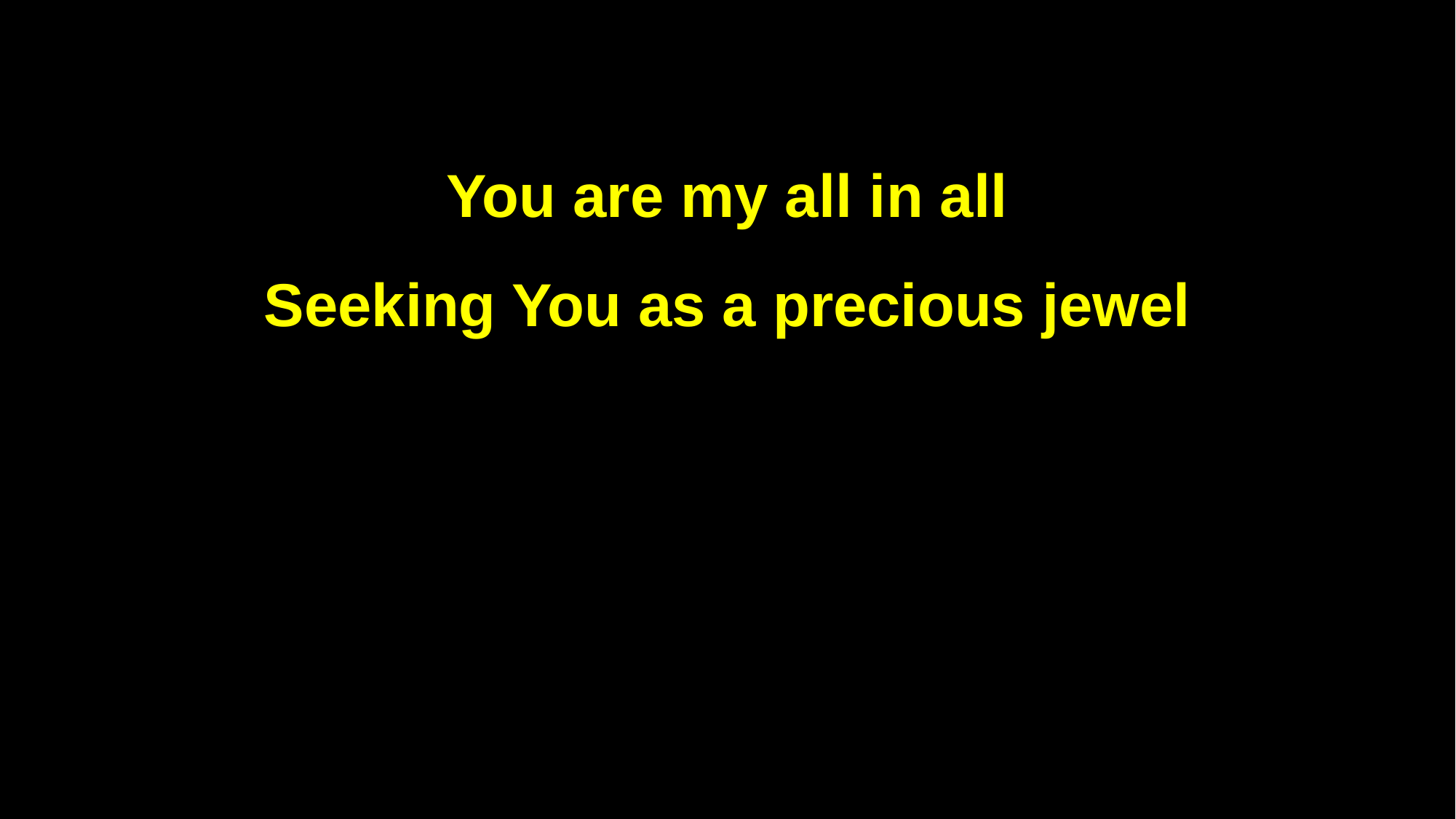

You are my all in all
Seeking You as a precious jewel